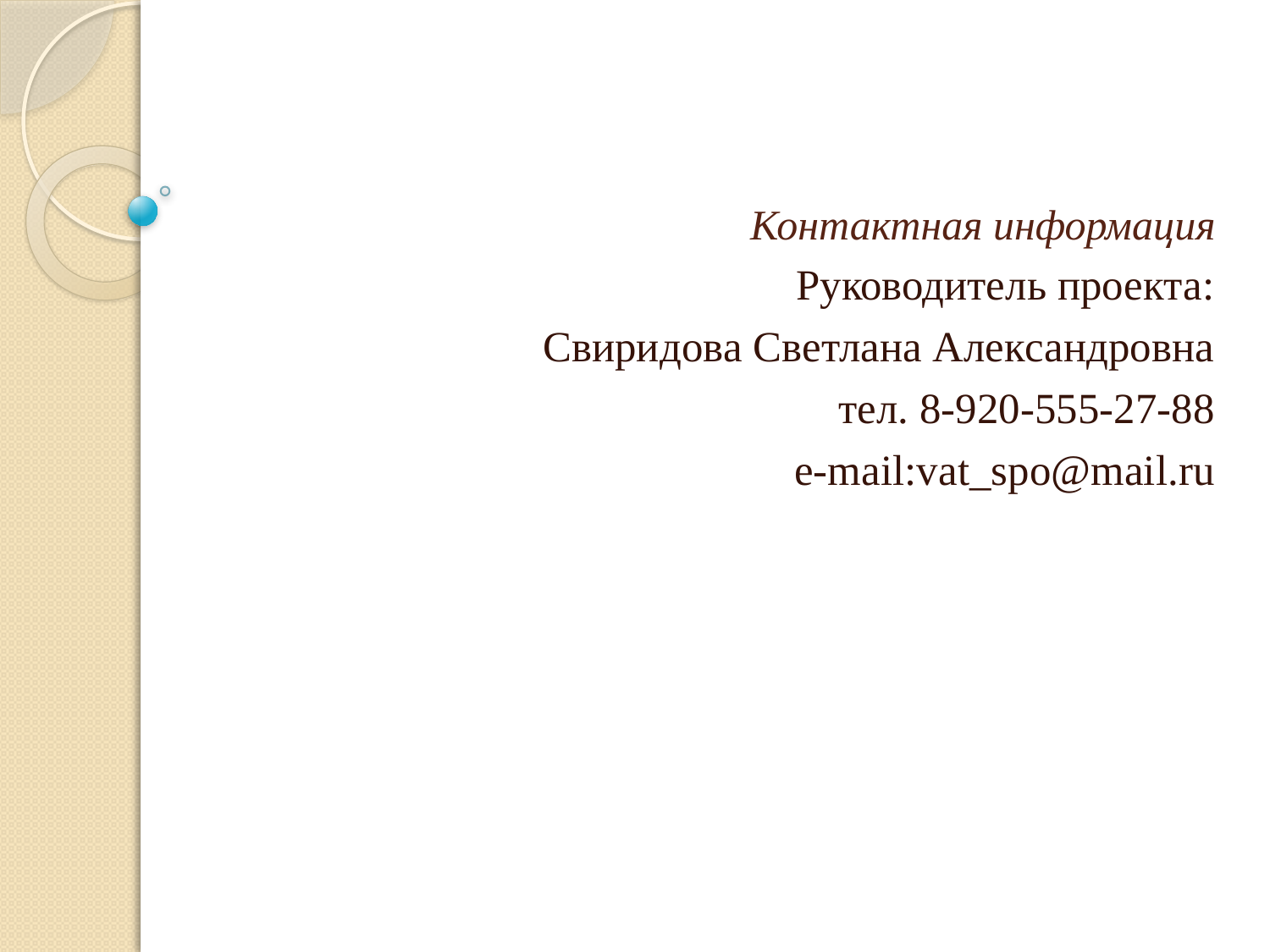

# Контактная информация
Руководитель проекта:
Свиридова Светлана Александровна
тел. 8-920-555-27-88
e-mail:vat_spo@mail.ru